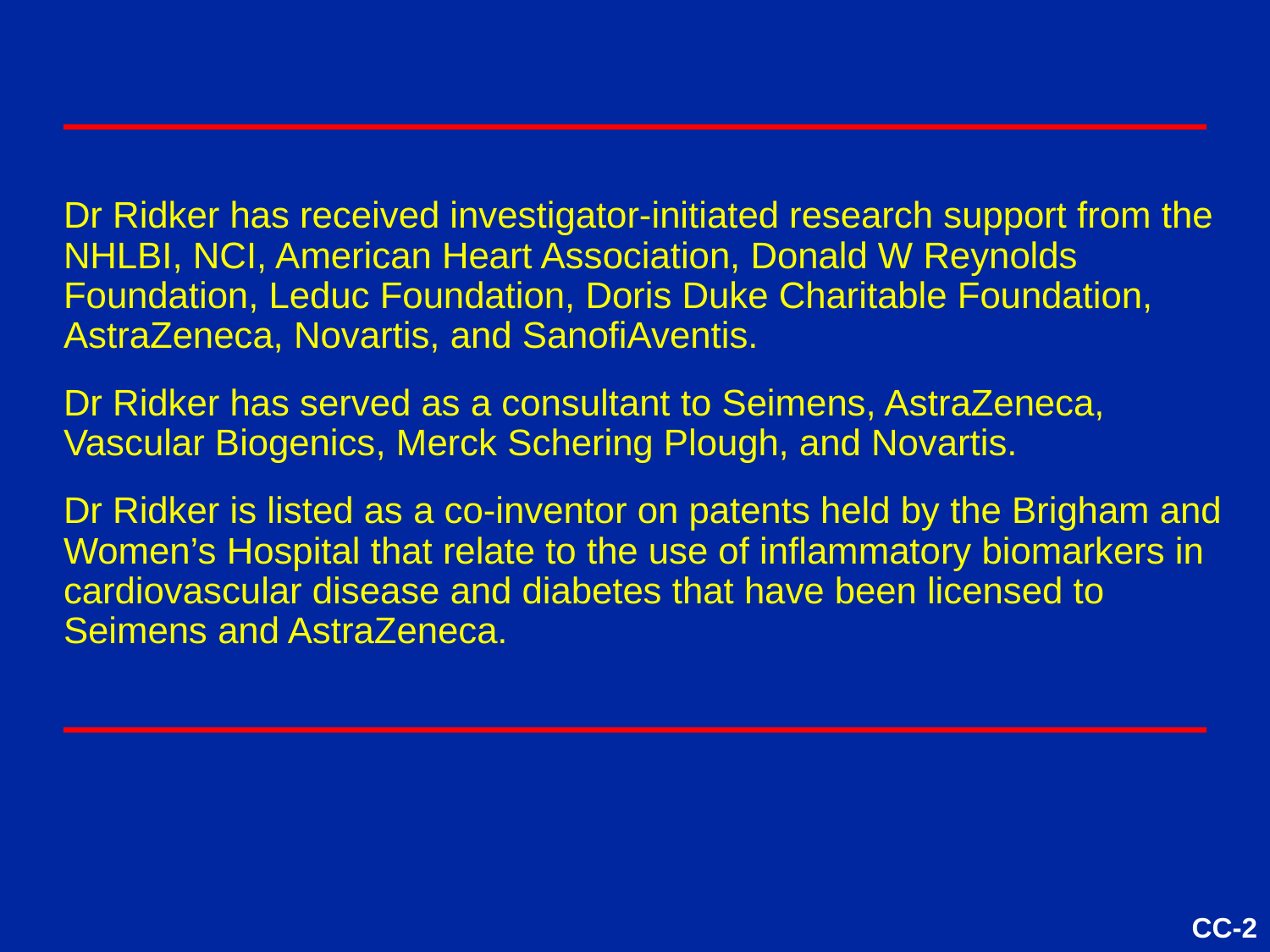

Dr Ridker has received investigator-initiated research support from the NHLBI, NCI, American Heart Association, Donald W Reynolds Foundation, Leduc Foundation, Doris Duke Charitable Foundation, AstraZeneca, Novartis, and SanofiAventis.
Dr Ridker has served as a consultant to Seimens, AstraZeneca, Vascular Biogenics, Merck Schering Plough, and Novartis.
Dr Ridker is listed as a co-inventor on patents held by the Brigham and Women’s Hospital that relate to the use of inflammatory biomarkers in cardiovascular disease and diabetes that have been licensed to Seimens and AstraZeneca.